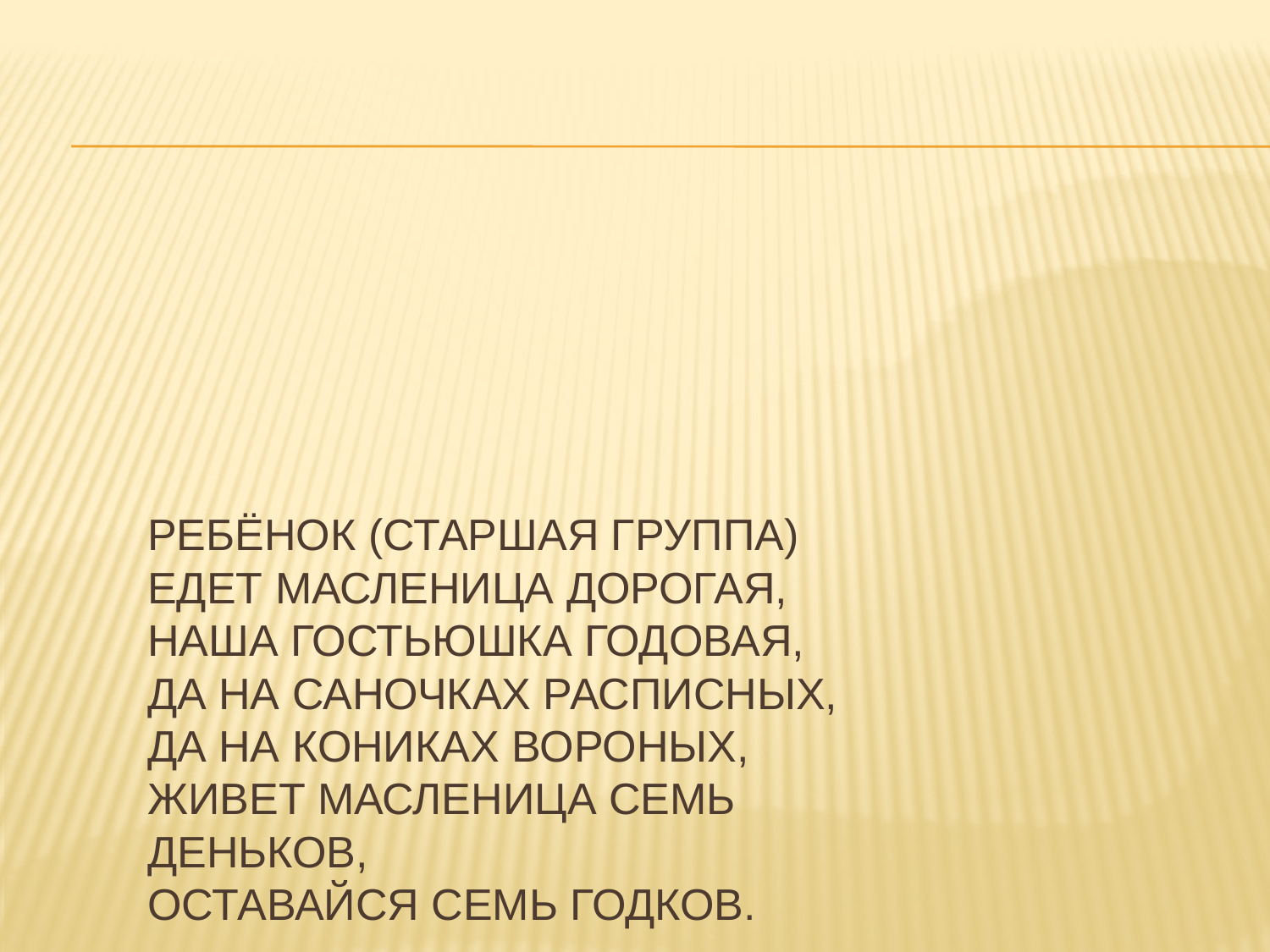

# Ребёнок (старшая группа) Едет Масленица дорогая, Наша гостьюшка годовая, Да на саночках расписных, Да на кониках вороных, Живет Масленица семь деньков, Оставайся семь годков.